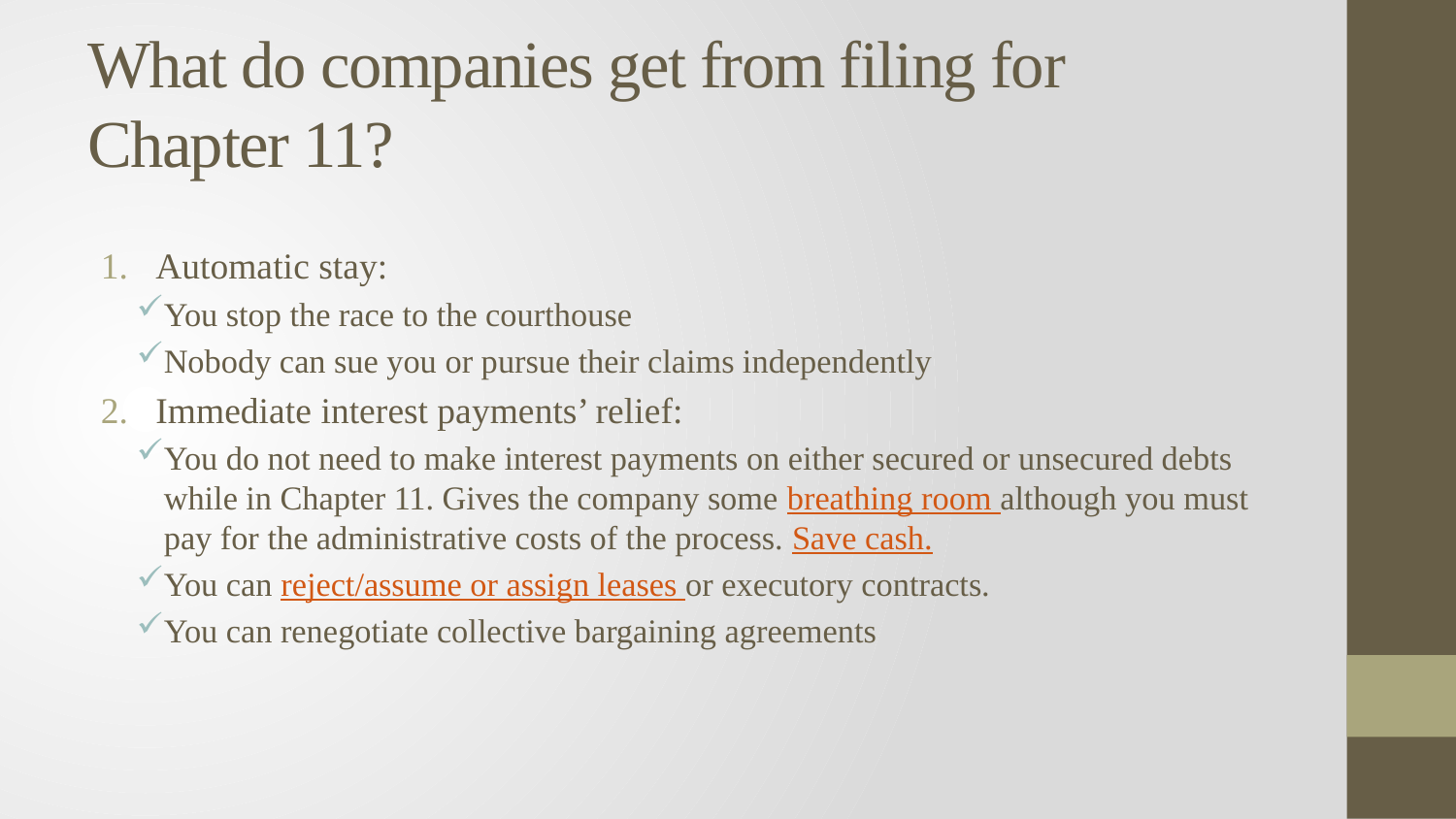

# What do companies get from filing for Chapter 11?
Automatic stay:
You stop the race to the courthouse
Nobody can sue you or pursue their claims independently
Immediate interest payments’ relief:
You do not need to make interest payments on either secured or unsecured debts while in Chapter 11. Gives the company some breathing room although you must pay for the administrative costs of the process. Save cash.
You can reject/assume or assign leases or executory contracts.
You can renegotiate collective bargaining agreements